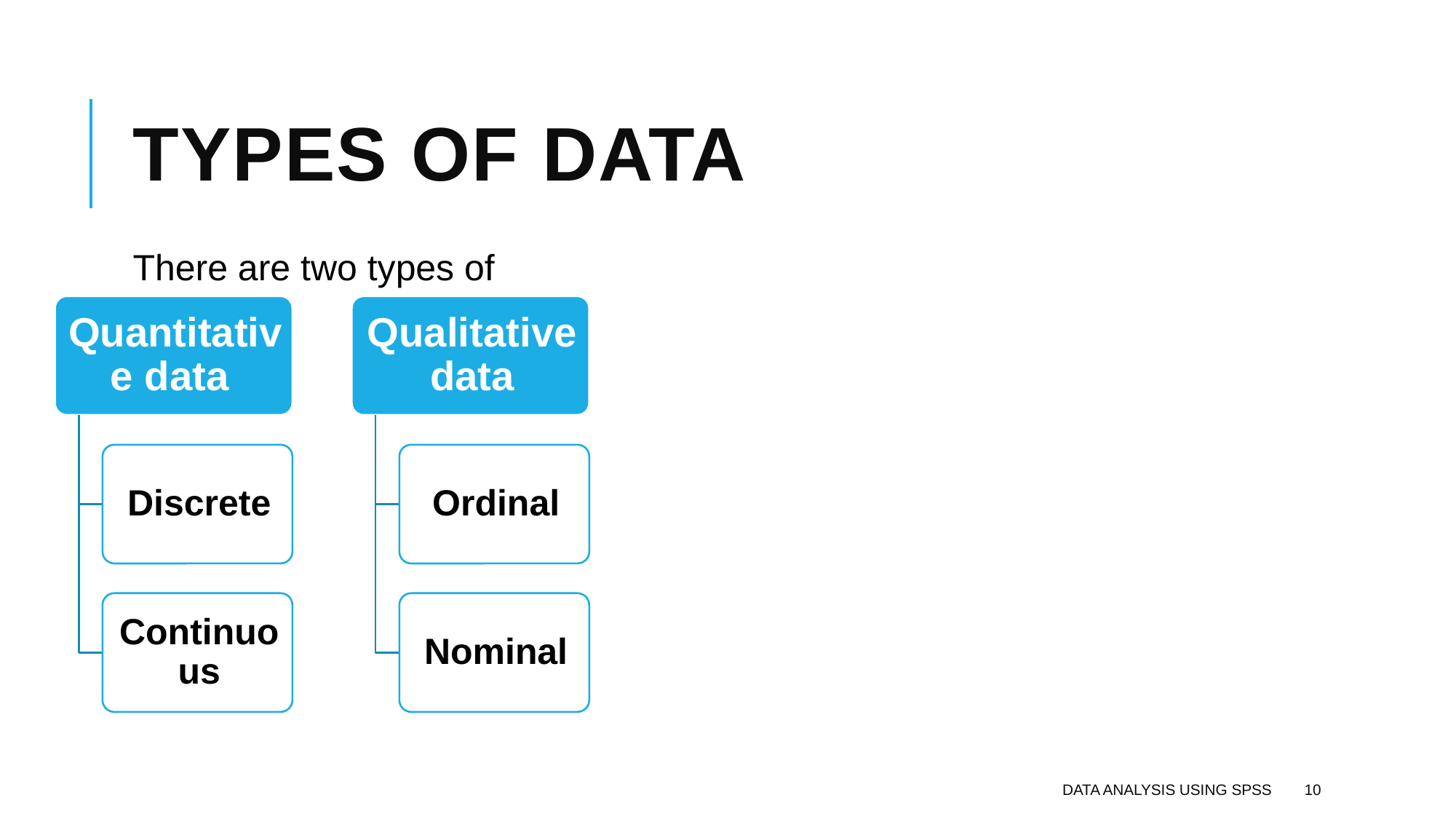

# Types of data
There are two types of data
Quantitative data
Discrete
Continuous
Qualitative data
Ordinal
Nominal
Data analysis using SPSS
10